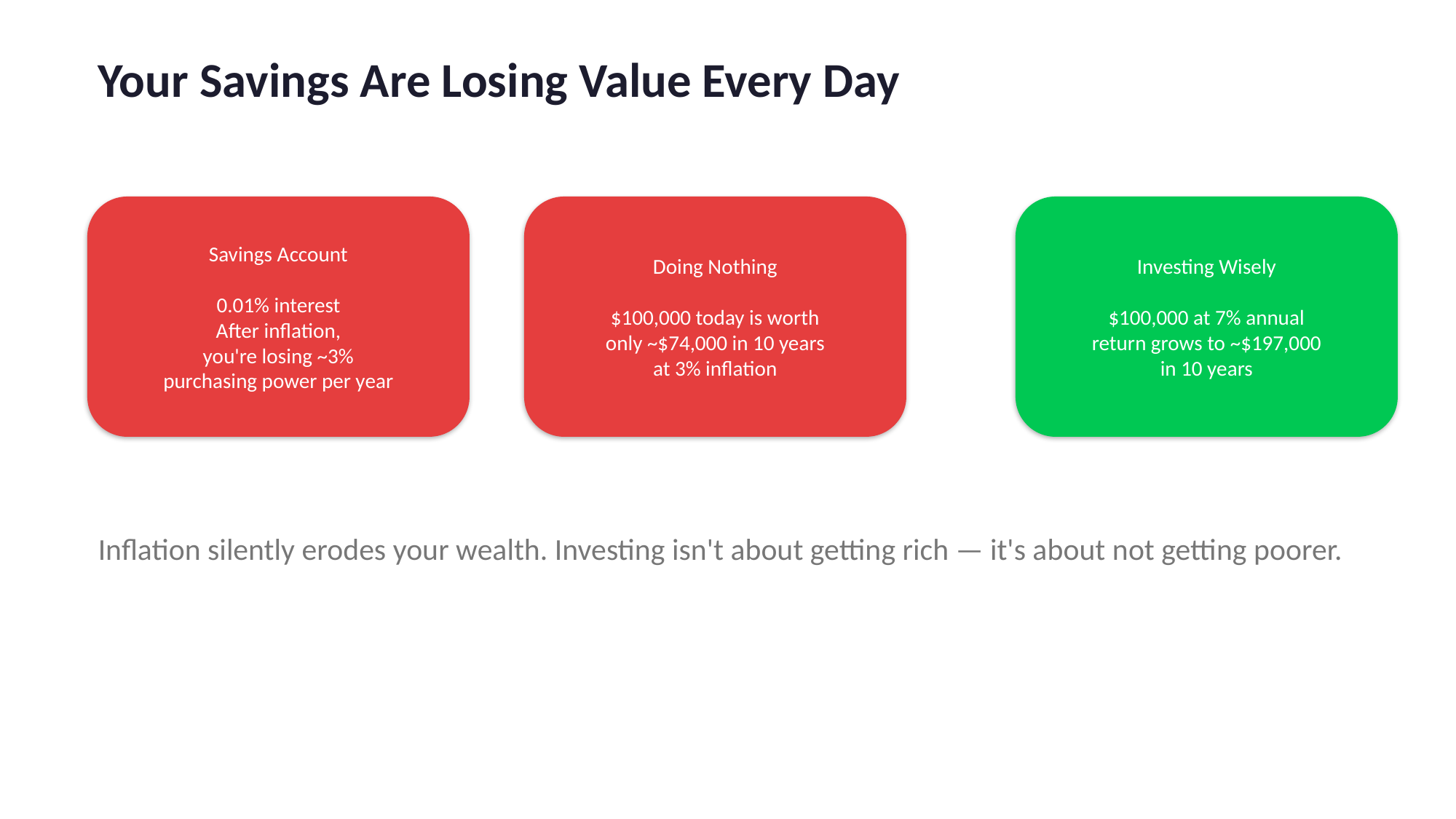

Your Savings Are Losing Value Every Day
Savings Account
0.01% interest
After inflation,
you're losing ~3%
purchasing power per year
Doing Nothing
$100,000 today is worth
only ~$74,000 in 10 years
at 3% inflation
Investing Wisely
$100,000 at 7% annual
return grows to ~$197,000
in 10 years
Inflation silently erodes your wealth. Investing isn't about getting rich — it's about not getting poorer.